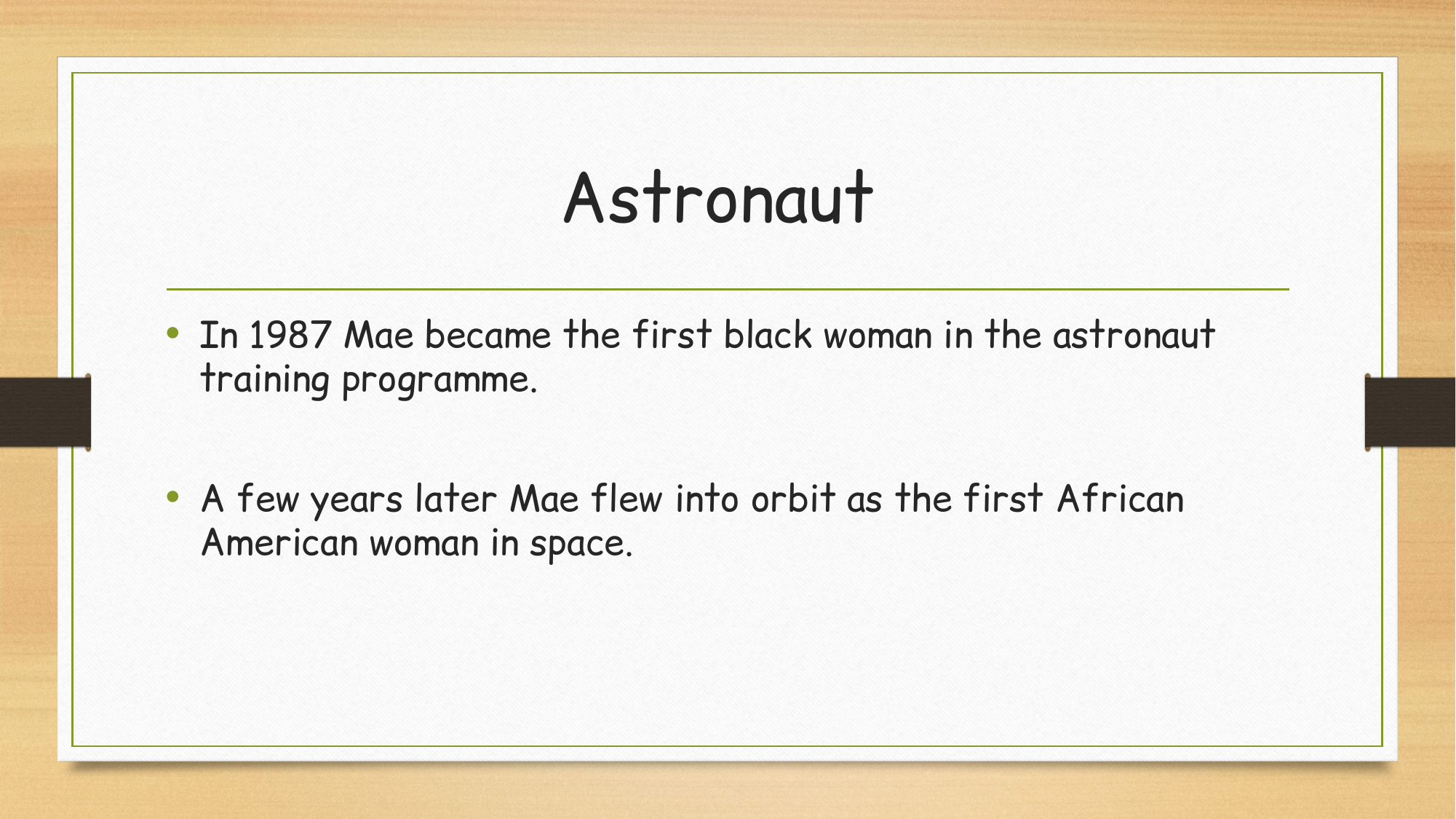

# Astronaut
In 1987 Mae became the first black woman in the astronaut training programme.

A few years later Mae flew into orbit as the first African American woman in space.